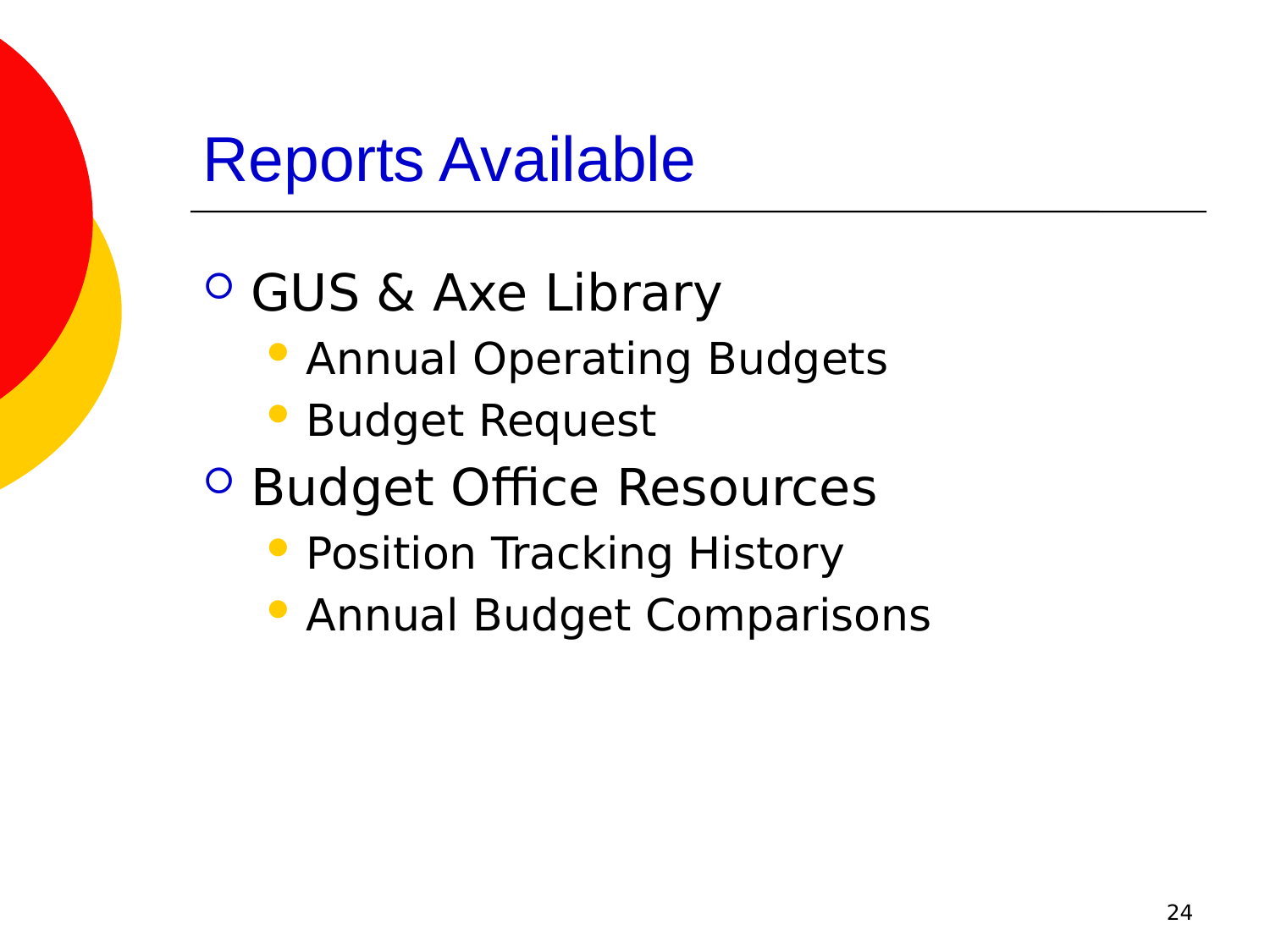

# Reports Available
GUS & Axe Library
Annual Operating Budgets
Budget Request
Budget Office Resources
Position Tracking History
Annual Budget Comparisons

24